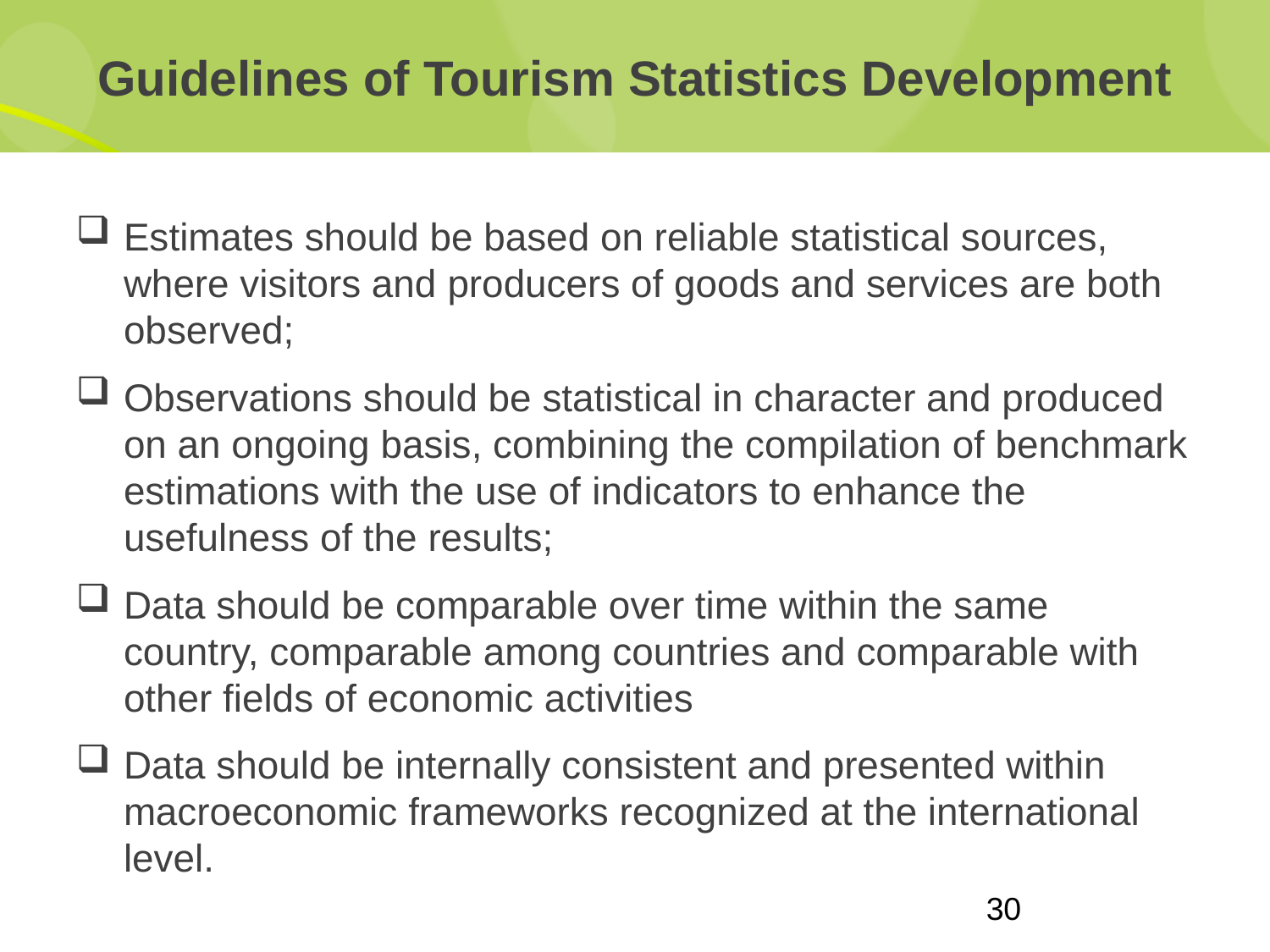

# Guidelines of Tourism Statistics Development
Estimates should be based on reliable statistical sources, where visitors and producers of goods and services are both observed;
Observations should be statistical in character and produced on an ongoing basis, combining the compilation of benchmark estimations with the use of indicators to enhance the usefulness of the results;
Data should be comparable over time within the same country, comparable among countries and comparable with other fields of economic activities
Data should be internally consistent and presented within macroeconomic frameworks recognized at the international level.
30